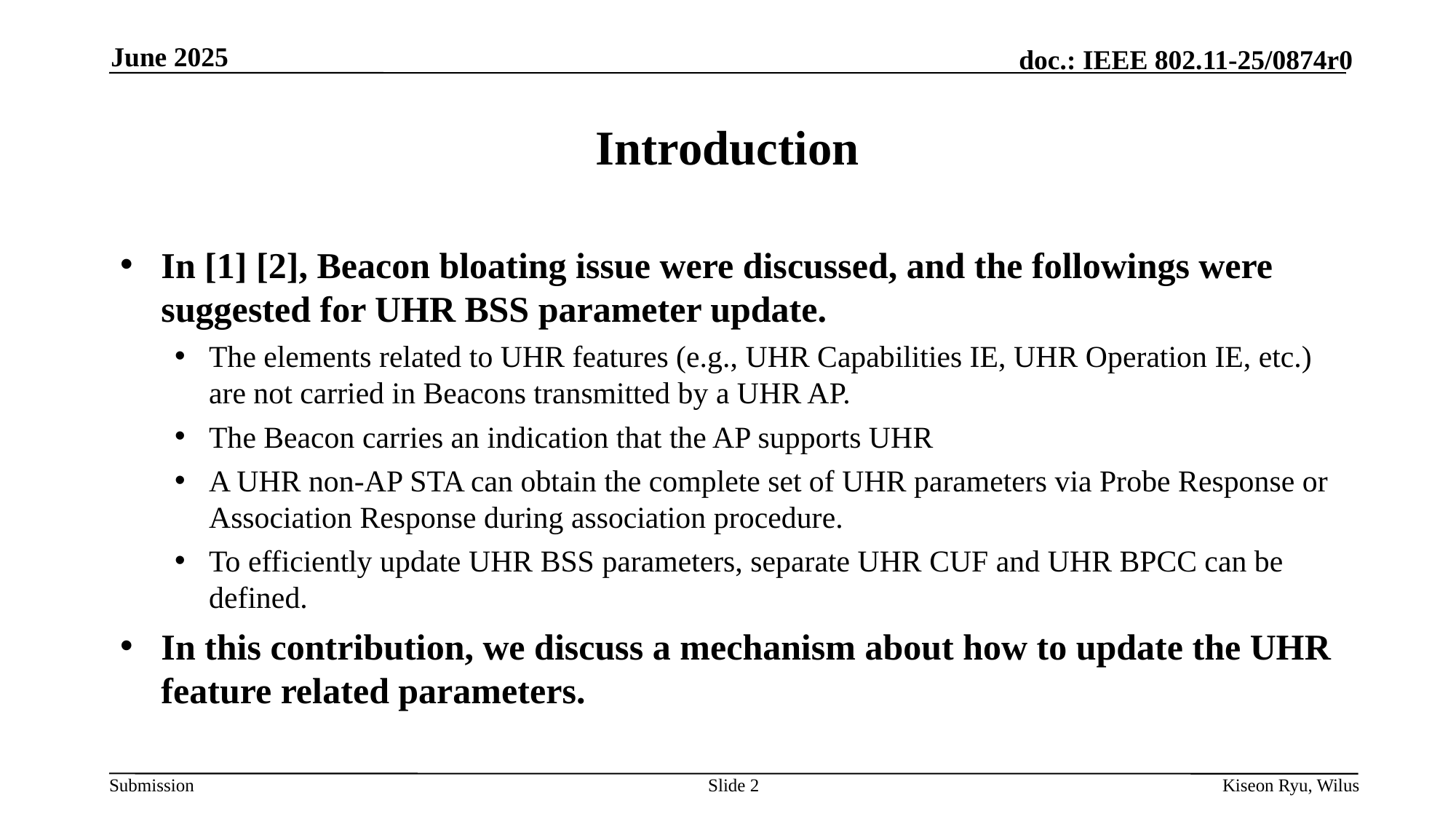

June 2025
# Introduction
In [1] [2], Beacon bloating issue were discussed, and the followings were suggested for UHR BSS parameter update.
The elements related to UHR features (e.g., UHR Capabilities IE, UHR Operation IE, etc.) are not carried in Beacons transmitted by a UHR AP.
The Beacon carries an indication that the AP supports UHR
A UHR non-AP STA can obtain the complete set of UHR parameters via Probe Response or Association Response during association procedure.
To efficiently update UHR BSS parameters, separate UHR CUF and UHR BPCC can be defined.
In this contribution, we discuss a mechanism about how to update the UHR feature related parameters.

Slide 2
Kiseon Ryu, Wilus